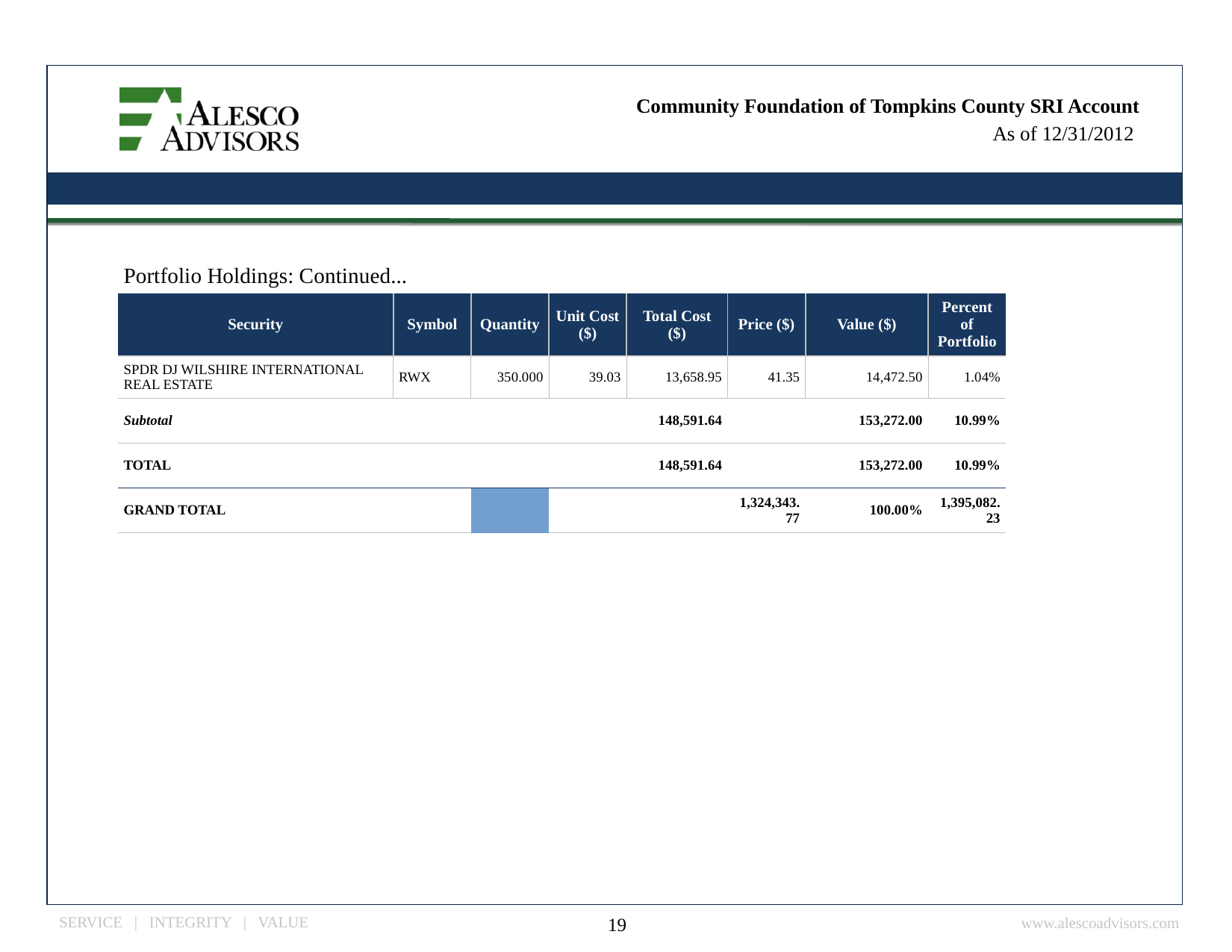

Community Foundation of Tompkins County SRI Account
| Portfolio Holdings: Continued... |  |  |  |  |  |  |  |  |
| --- | --- | --- | --- | --- | --- | --- | --- | --- |
| Security |  | Symbol | Quantity | Unit Cost ($) | Total Cost ($) | Price ($) | Value ($) | Percent of Portfolio |
| SPDR DJ WILSHIRE INTERNATIONAL REAL ESTATE |  | RWX | 350.000 | 39.03 | 13,658.95 | 41.35 | 14,472.50 | 1.04% |
| Subtotal |  |  |  |  | 148,591.64 |  | 153,272.00 | 10.99% |
| TOTAL |  |  |  |  | 148,591.64 |  | 153,272.00 | 10.99% |
| GRAND TOTAL |  |  |  |  | 1,324,343.77 |  | 1,395,082.23 | 100.00% |